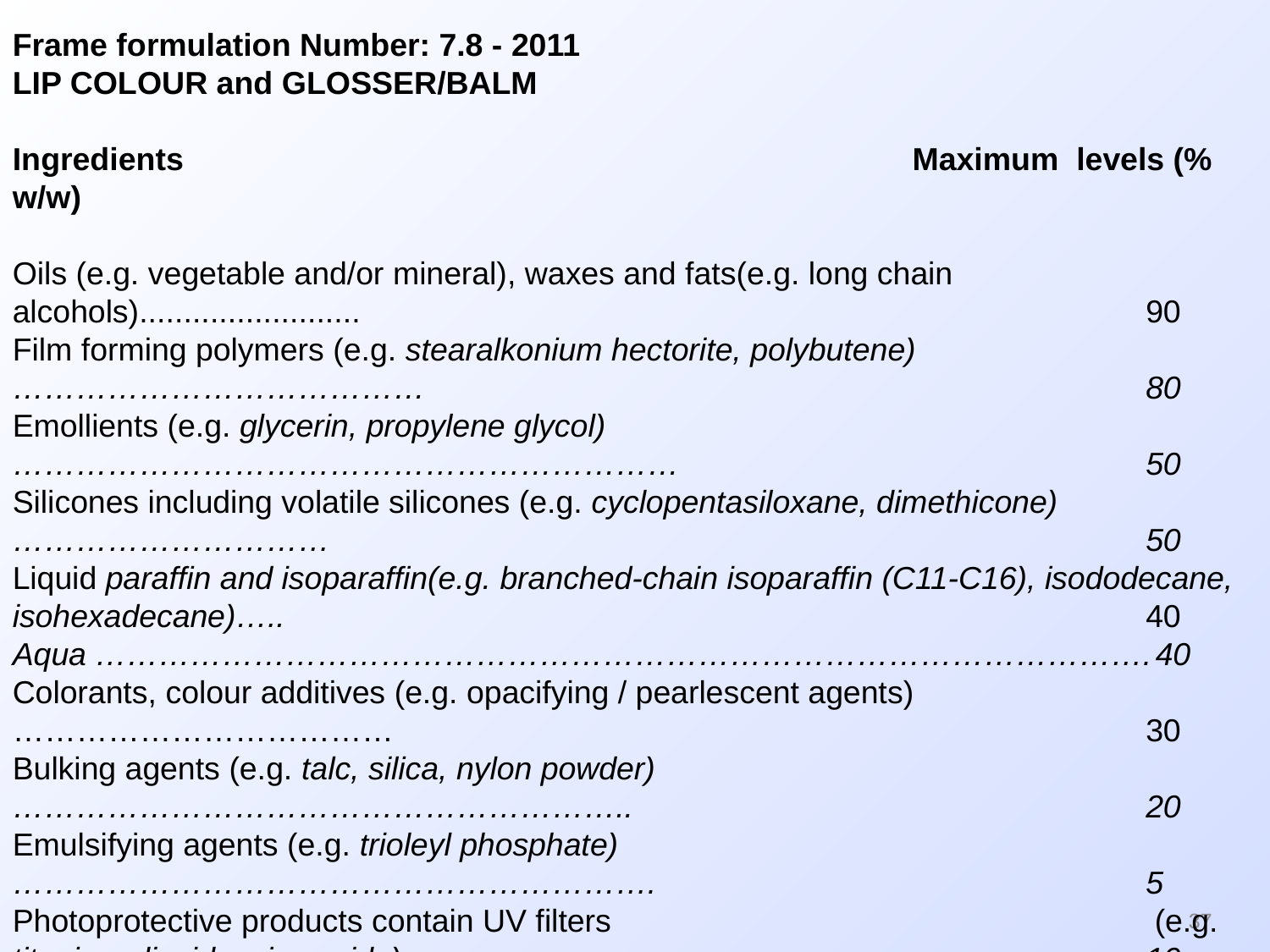

Frame formulation Number: 7.8 - 2011
LIP COLOUR and GLOSSER/BALM

Ingredients 	      Maximum  levels (% w/w)

Oils (e.g. vegetable and/or mineral), waxes and fats(e.g. long chain alcohols).........................	90
Film forming polymers (e.g. stearalkonium hectorite, polybutene) …………………………………	80
Emollients (e.g. glycerin, propylene glycol) ………………………………………………………	50
Silicones including volatile silicones (e.g. cyclopentasiloxane, dimethicone) …………………………	50
Liquid paraffin and isoparaffin(e.g. branched-chain isoparaffin (C11-C16), isododecane, isohexadecane)…..	40
Aqua ……………………………………………………………………………………….	40
Colorants, colour additives (e.g. opacifying / pearlescent agents) ………………………………	30
Bulking agents (e.g. talc, silica, nylon powder) …………………………………………………..	20
Emulsifying agents (e.g. trioleyl phosphate) …………………………………………………….	5
Photoprotective products contain UV filters	 (e.g. titanium dioxide, zinc oxide) …………………..	10
Thickeners (e.g. carbomer, hydroxyethylcellulose) …………………………………………………	10
Ethanol and/or isopropanol (alcohol, alcohol denat., isopropyl alcohol) …………………………….	5
Additional ingredients (e.g. vitamins, proteins, antioxidants) …………………………………..	5
Parfum ………………………………………………………………………………………	2
Preservatives, antimicrobials ………………………………………………………………..	1
Flavouring agents ……………………………………………………………………………	1
Oral care-sweetening agents (e.g. saccharin) ……………………………………………………	0.02
37